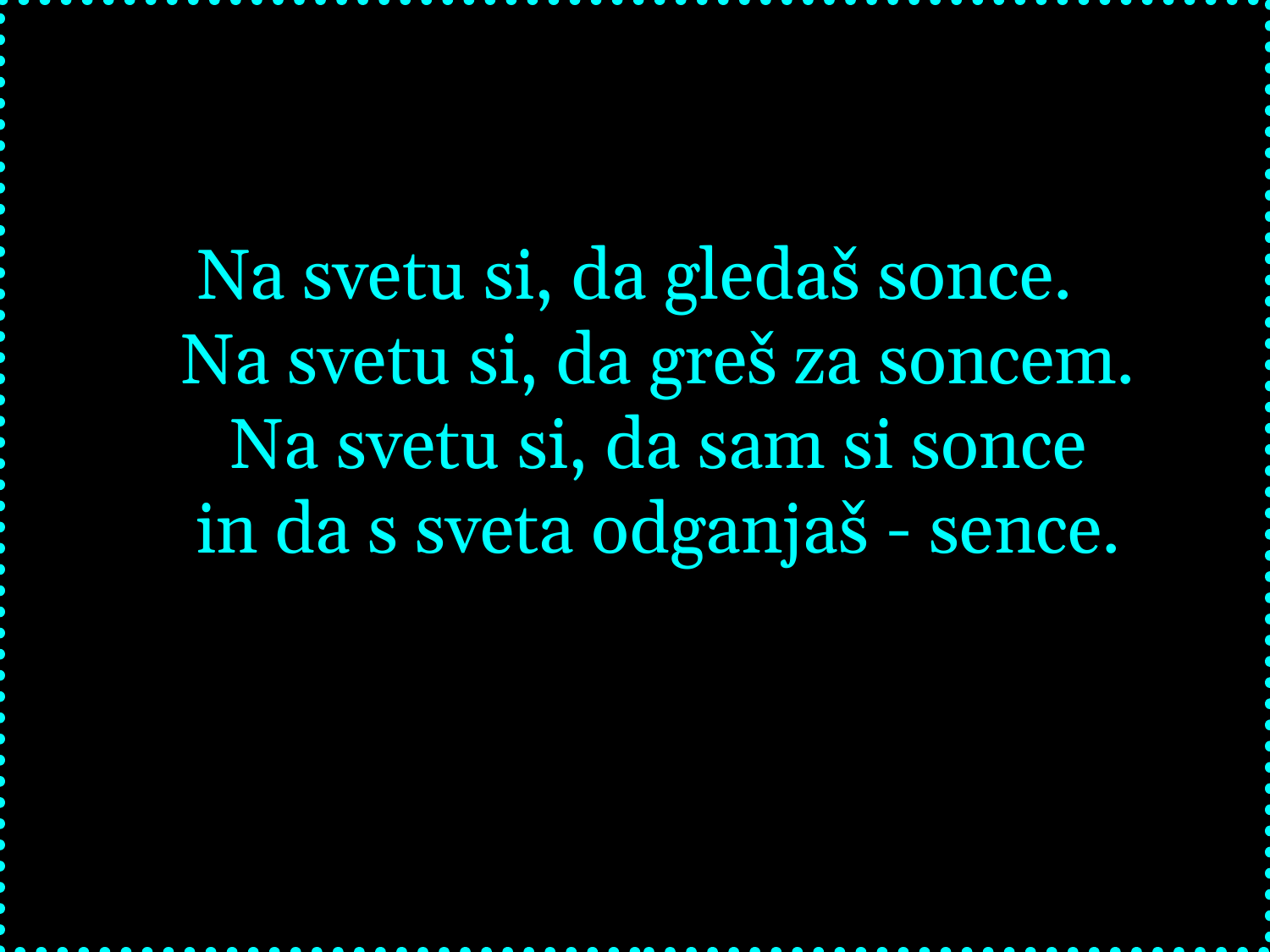

Na svetu si, da gledaš sonce.
Na svetu si, da greš za soncem.
Na svetu si, da sam si sonce
in da s sveta odganjaš - sence.